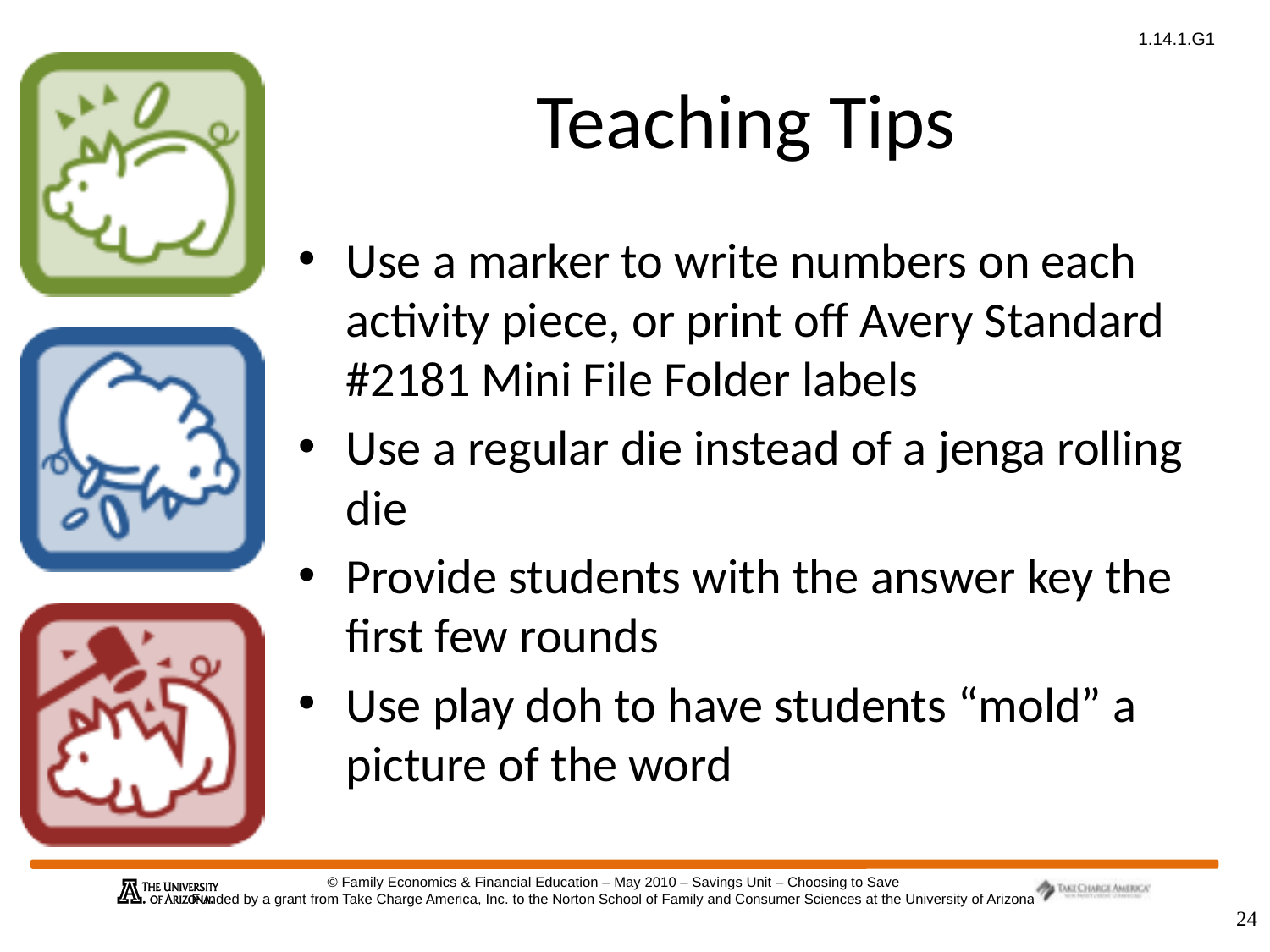

# Teaching Tips
Use a marker to write numbers on each activity piece, or print off Avery Standard #2181 Mini File Folder labels
Use a regular die instead of a jenga rolling die
Provide students with the answer key the first few rounds
Use play doh to have students “mold” a picture of the word